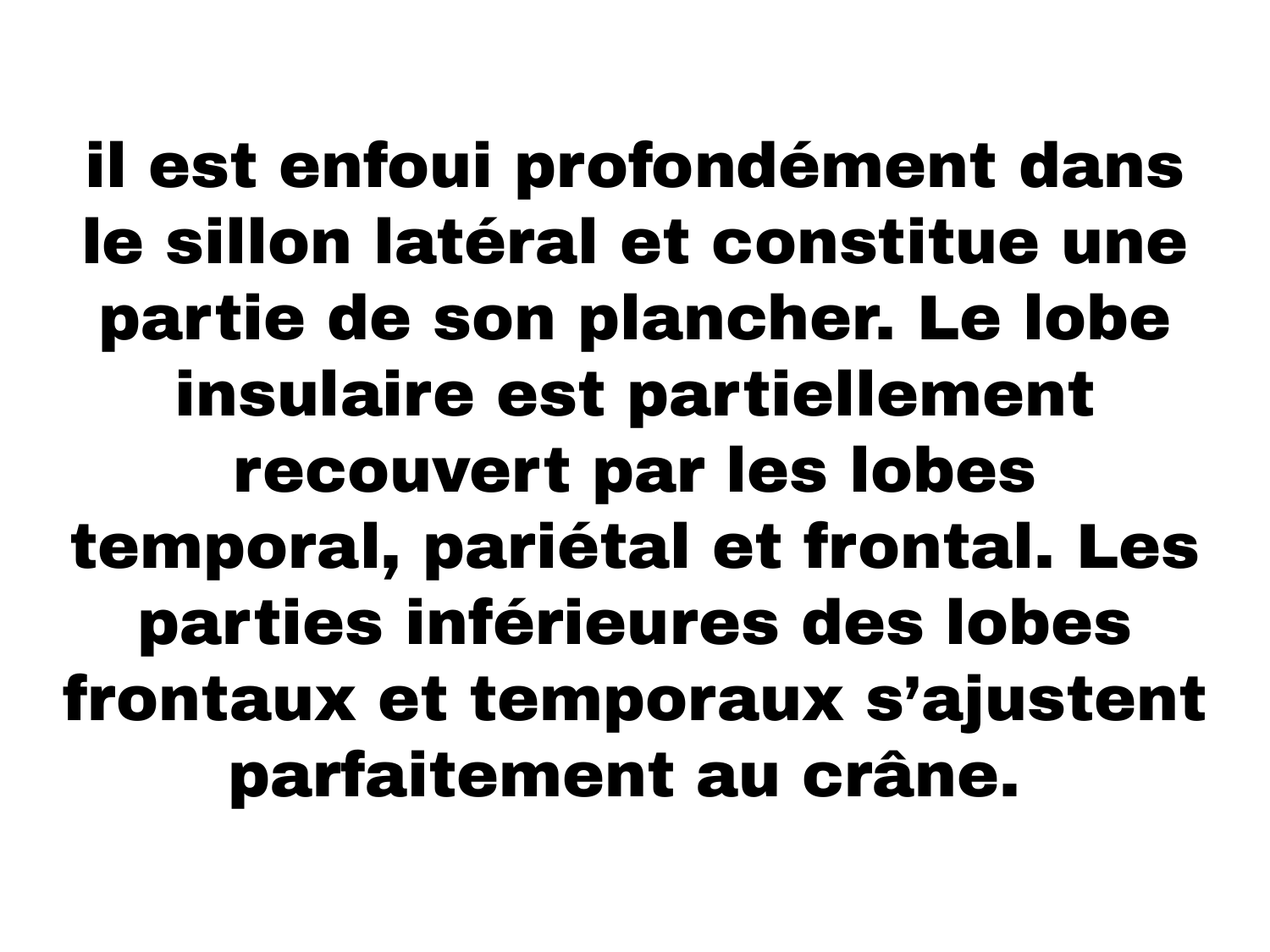

# il est enfoui profondément dans le sillon latéral et constitue une partie de son plancher. Le lobe insulaire est partiellement recouvert par les lobes temporal, pariétal et frontal. Les parties inférieures des lobes frontaux et temporaux s’ajustent parfaitement au crâne.